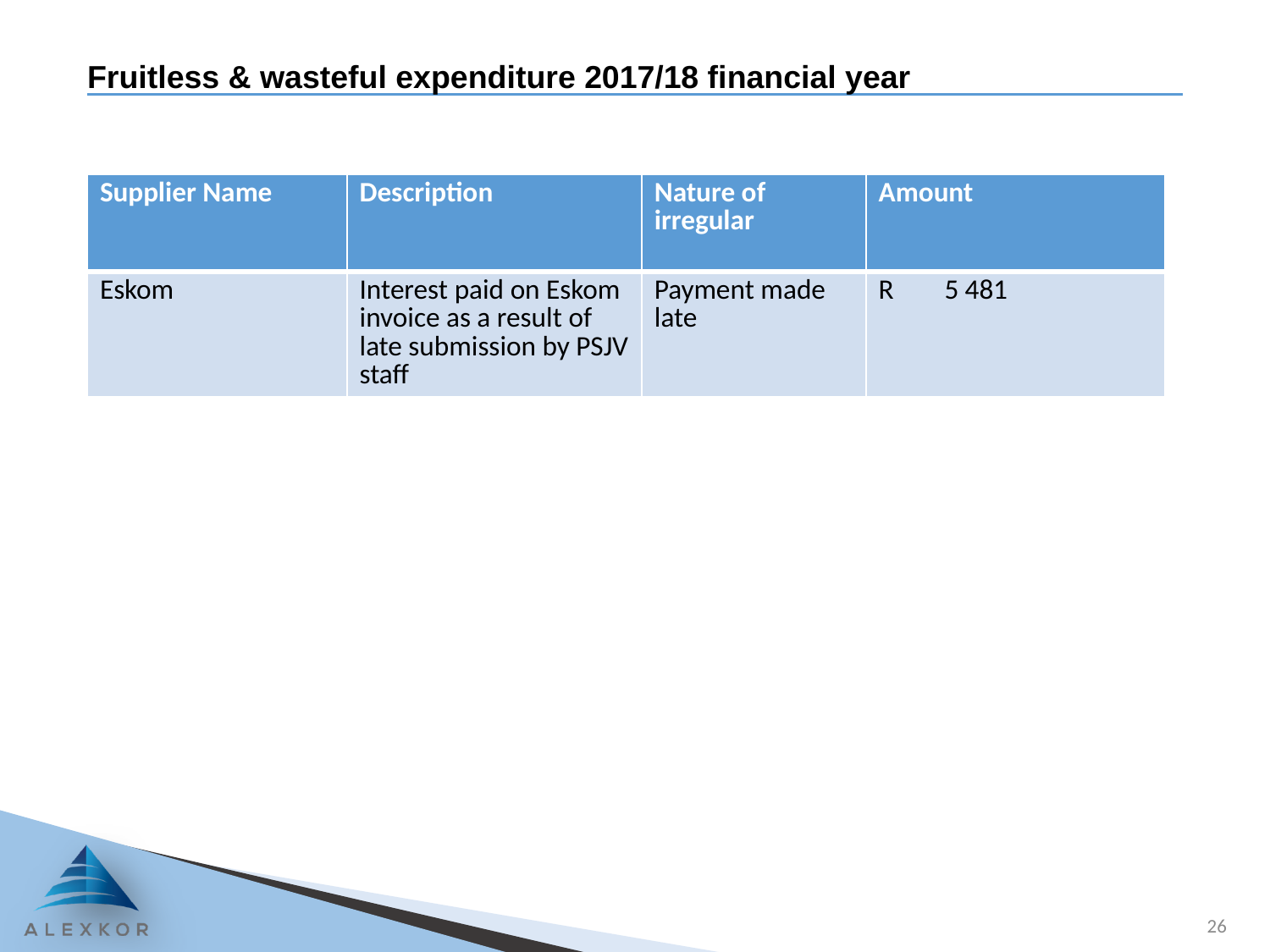

# Fruitless & wasteful expenditure 2017/18 financial year

| Supplier Name | Description | Nature of irregular | Amount |
| --- | --- | --- | --- |
| Eskom | Interest paid on Eskom invoice as a result of late submission by PSJV staff | Payment made late | R 5 481 |
26